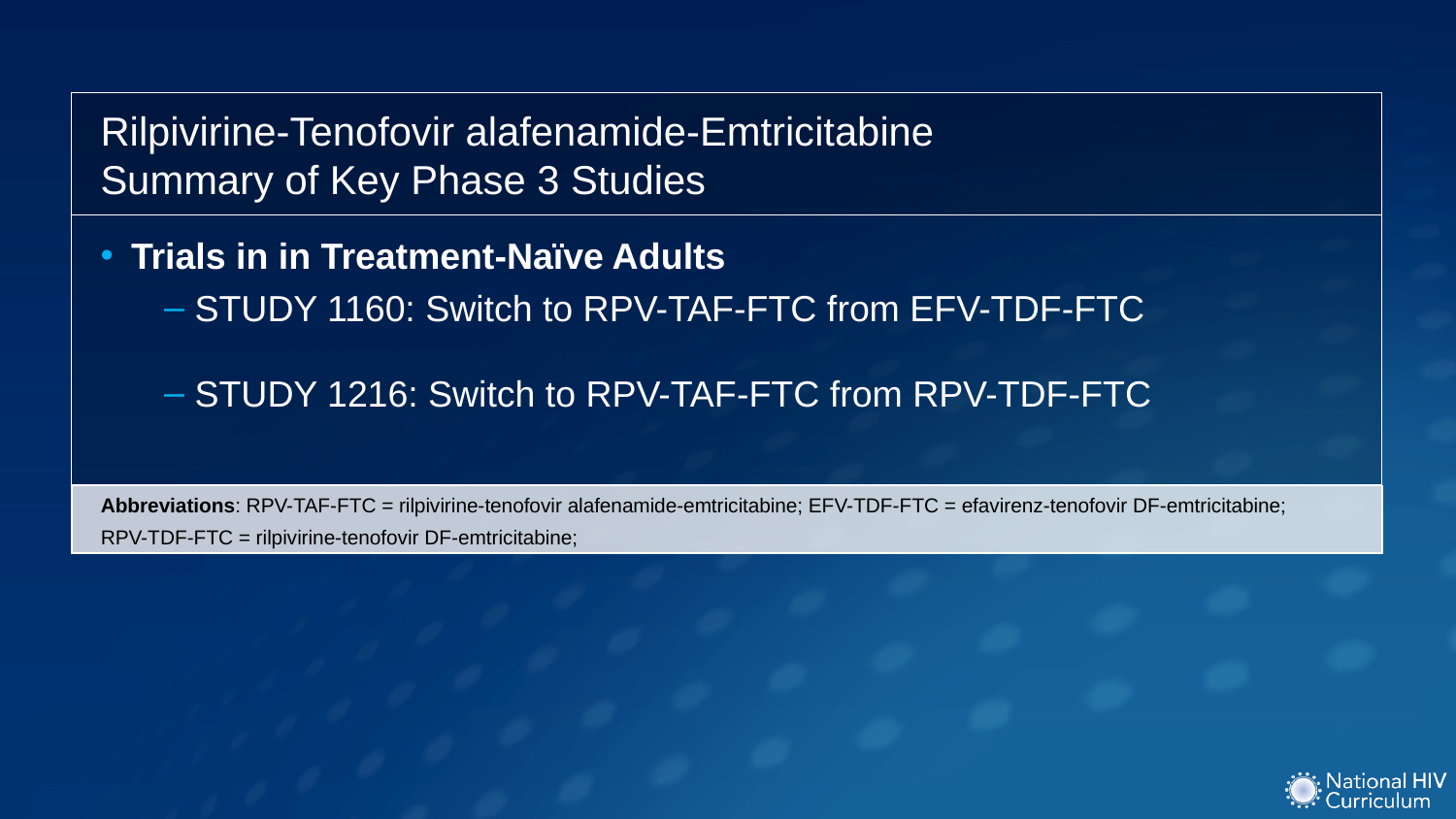

Rilpivirine-Tenofovir alafenamide-Emtricitabine
Summary of Key Phase 3 Studies
Trials in in Treatment-Naïve Adults
STUDY 1160: Switch to RPV-TAF-FTC from EFV-TDF-FTC
STUDY 1216: Switch to RPV-TAF-FTC from RPV-TDF-FTC
Abbreviations: RPV-TAF-FTC = rilpivirine-tenofovir alafenamide-emtricitabine; EFV-TDF-FTC = efavirenz-tenofovir DF-emtricitabine;
RPV-TDF-FTC = rilpivirine-tenofovir DF-emtricitabine;